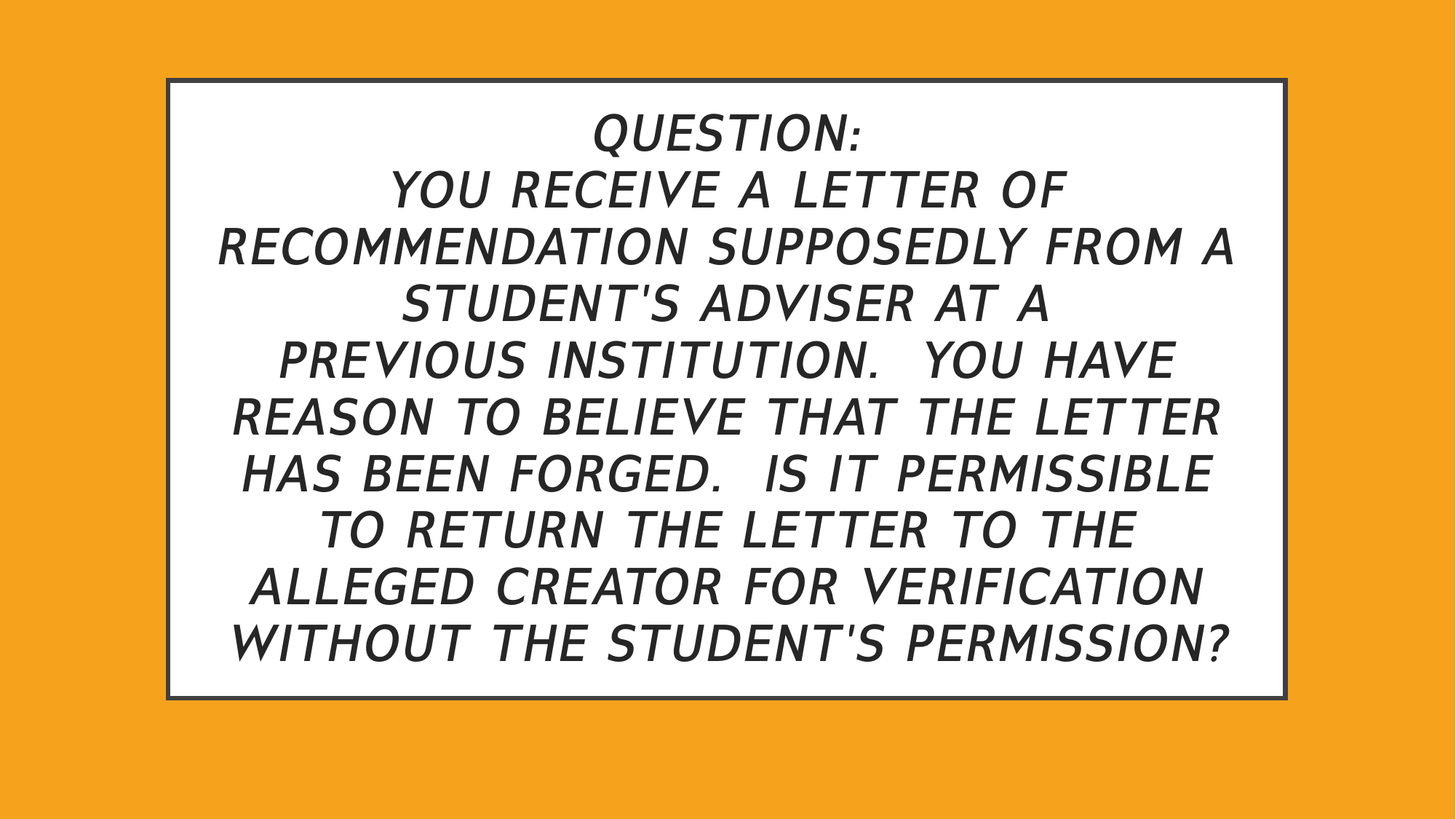

# Question: You receive a letter of recommendation supposedly from a student's adviser at a previous institution.  You have reason to believe that the letter has been forged.  Is it permissible to return the letter to the alleged creator for verification without the student's permission?